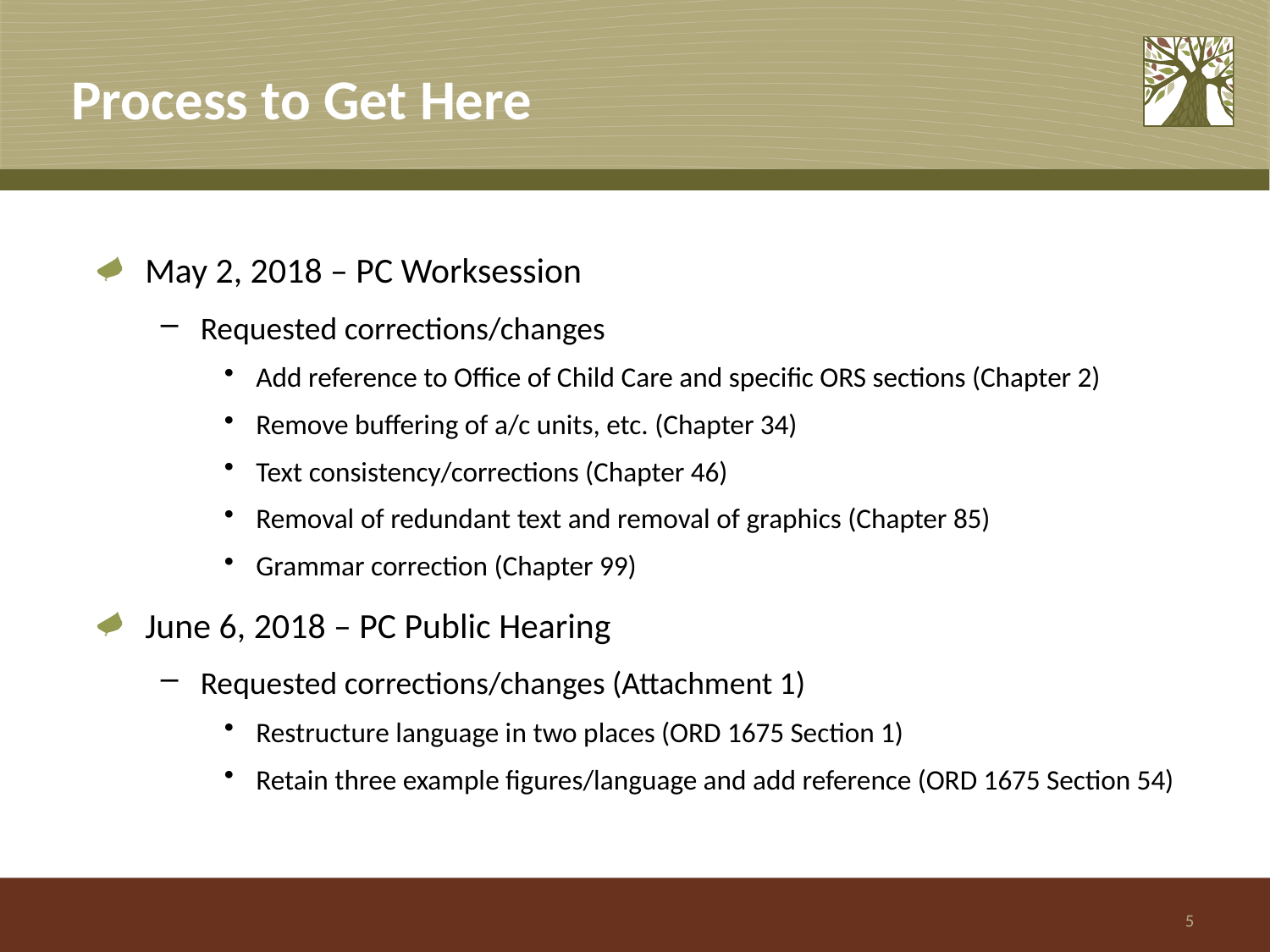

# Process to Get Here
May 2, 2018 – PC Worksession
Requested corrections/changes
Add reference to Office of Child Care and specific ORS sections (Chapter 2)
Remove buffering of a/c units, etc. (Chapter 34)
Text consistency/corrections (Chapter 46)
Removal of redundant text and removal of graphics (Chapter 85)
Grammar correction (Chapter 99)
June 6, 2018 – PC Public Hearing
Requested corrections/changes (Attachment 1)
Restructure language in two places (ORD 1675 Section 1)
Retain three example figures/language and add reference (ORD 1675 Section 54)